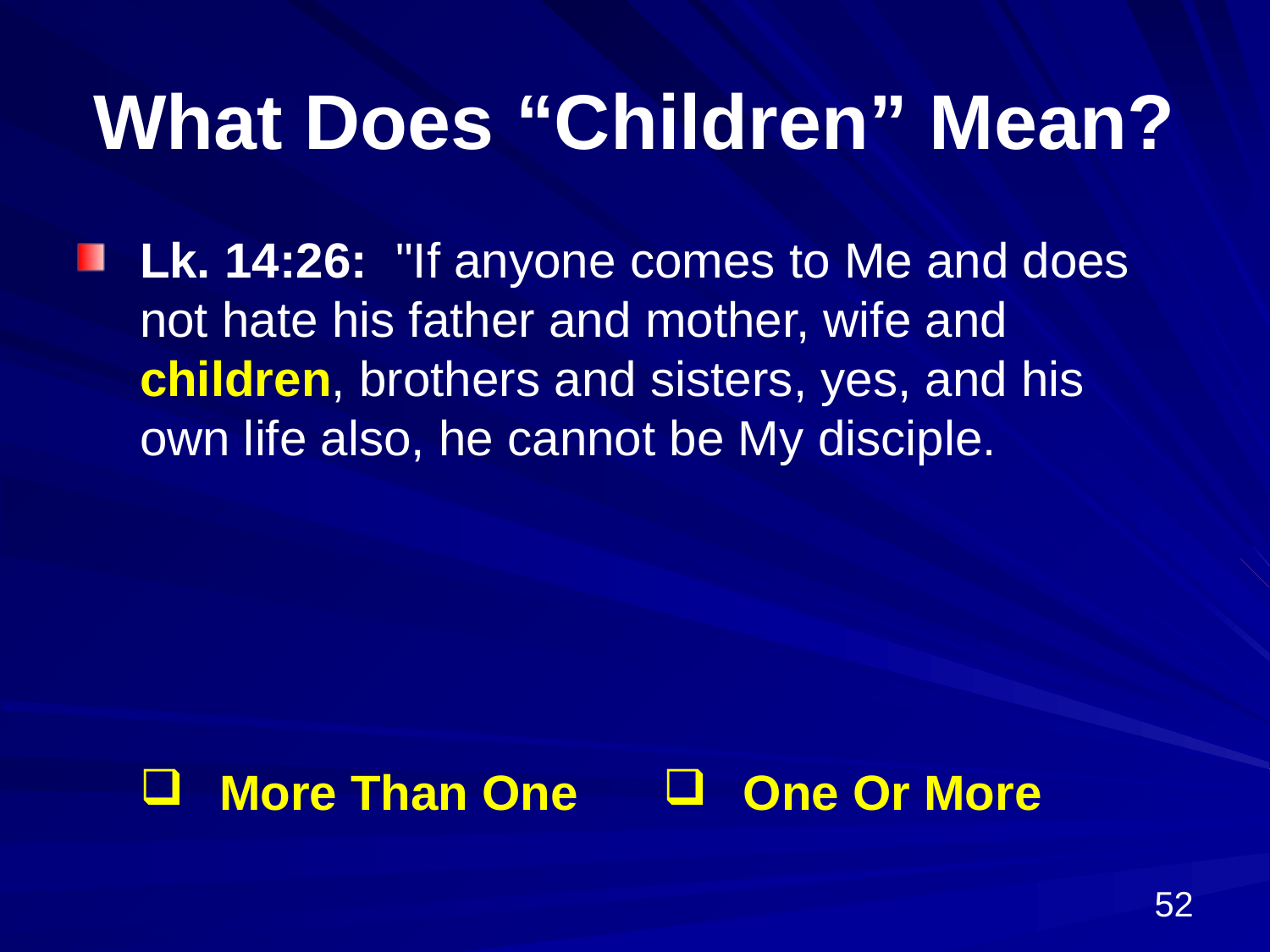

# What Does “Children” Mean?
Lk. 14:26:  "If anyone comes to Me and does not hate his father and mother, wife and children, brothers and sisters, yes, and his own life also, he cannot be My disciple.
| More Than One | One Or More |
| --- | --- |
52